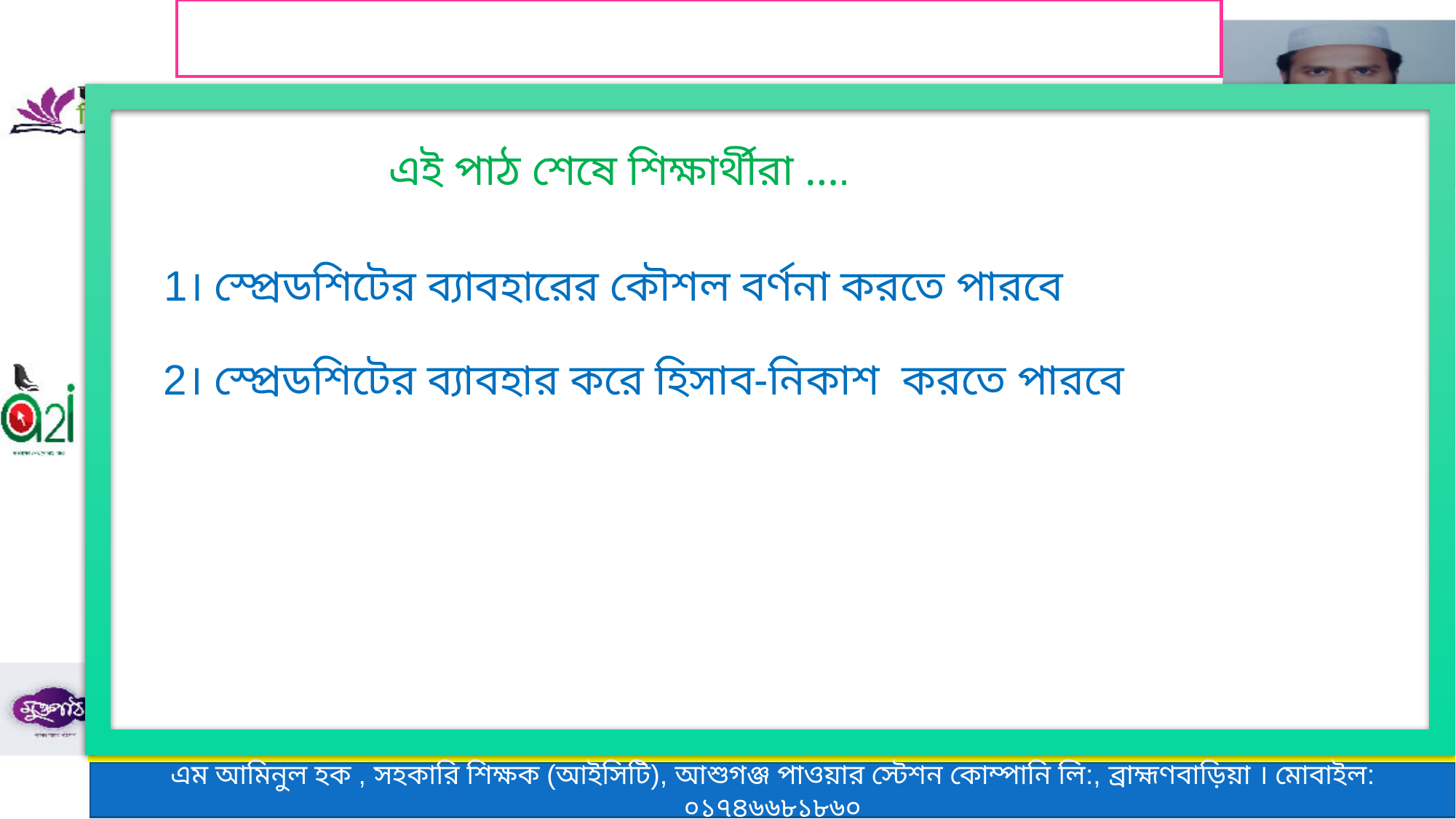

এই পাঠ শেষে শিক্ষার্থীরা ….
1। স্প্রেডশিটের ব্যাবহারের কৌশল বর্ণনা করতে পারবে
2। স্প্রেডশিটের ব্যাবহার করে হিসাব-নিকাশ  করতে পারবে